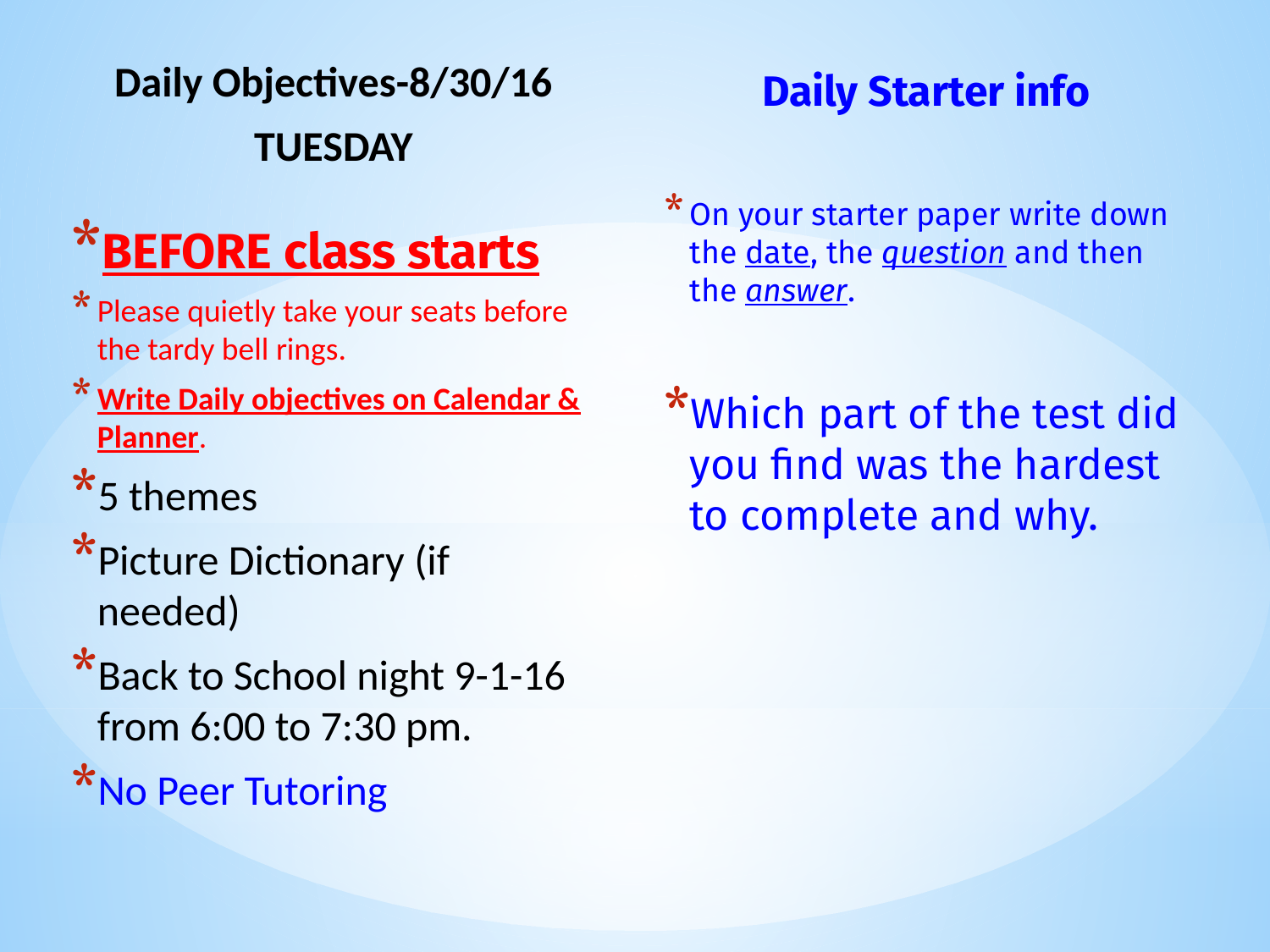

Daily Objectives-8/30/16
TUESDAY
Daily Starter info

On your starter paper write down the date, the question and then the answer.

Which part of the test did you find was the hardest to complete and why.

BEFORE class starts
Please quietly take your seats before the tardy bell rings.
Write Daily objectives on Calendar & Planner.
5 themes
Picture Dictionary (if needed)
Back to School night 9-1-16 from 6:00 to 7:30 pm.
No Peer Tutoring